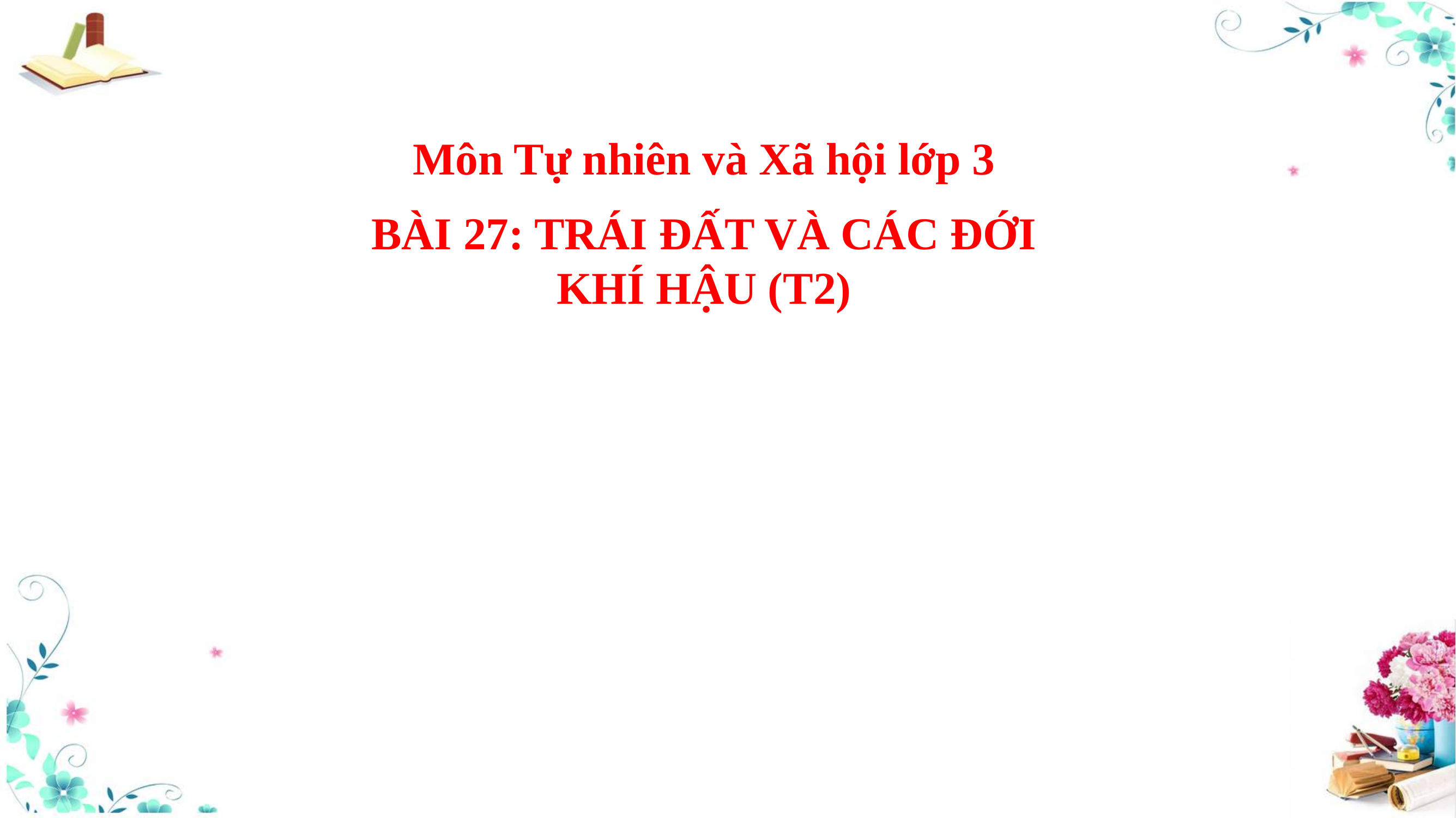

Môn Tự nhiên và Xã hội lớp 3
BÀI 27: TRÁI ĐẤT VÀ CÁC ĐỚI KHÍ HẬU (T2)